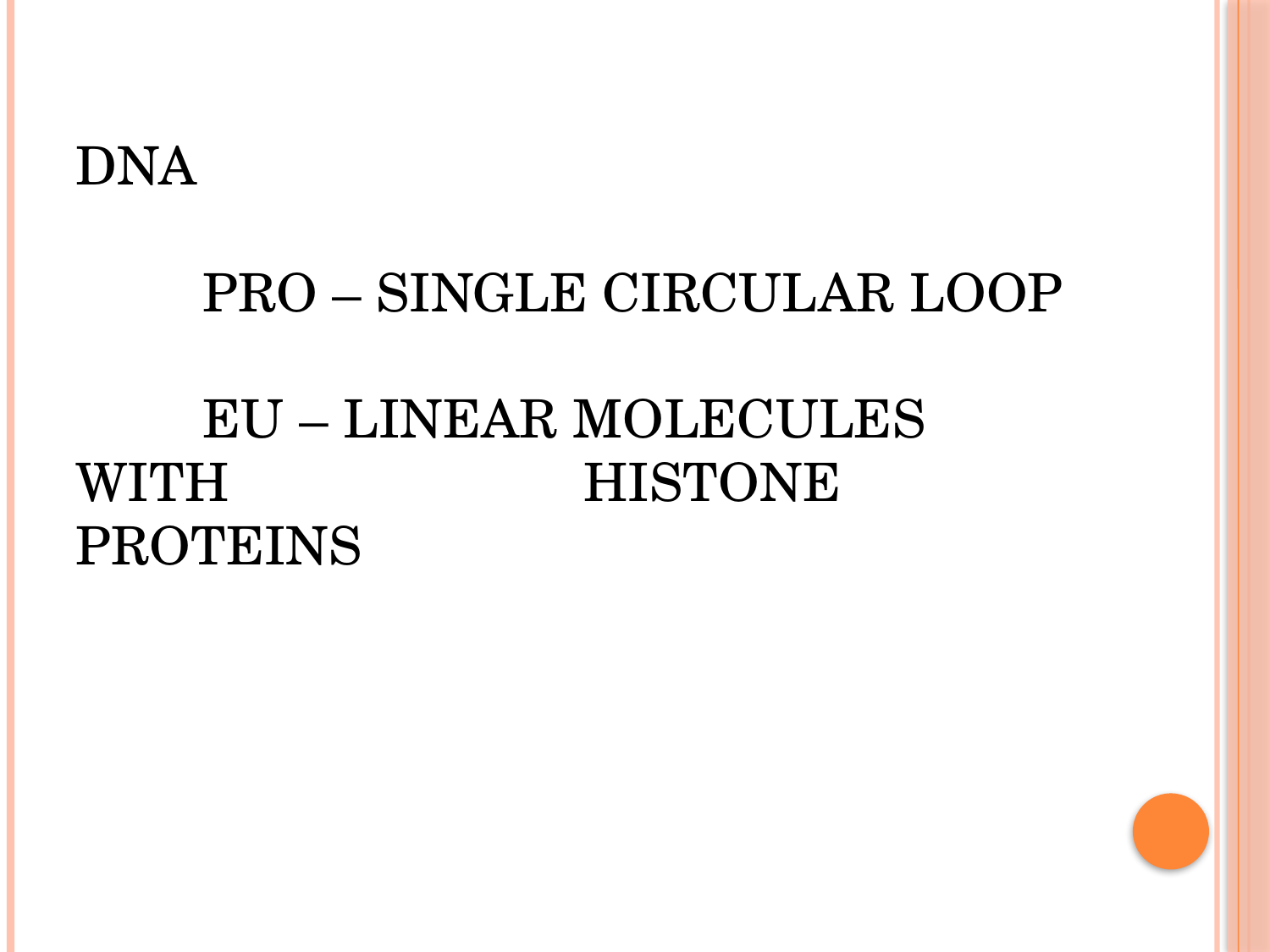

# DNA pro – single circular loop eu – linear molecules with 			histone proteins